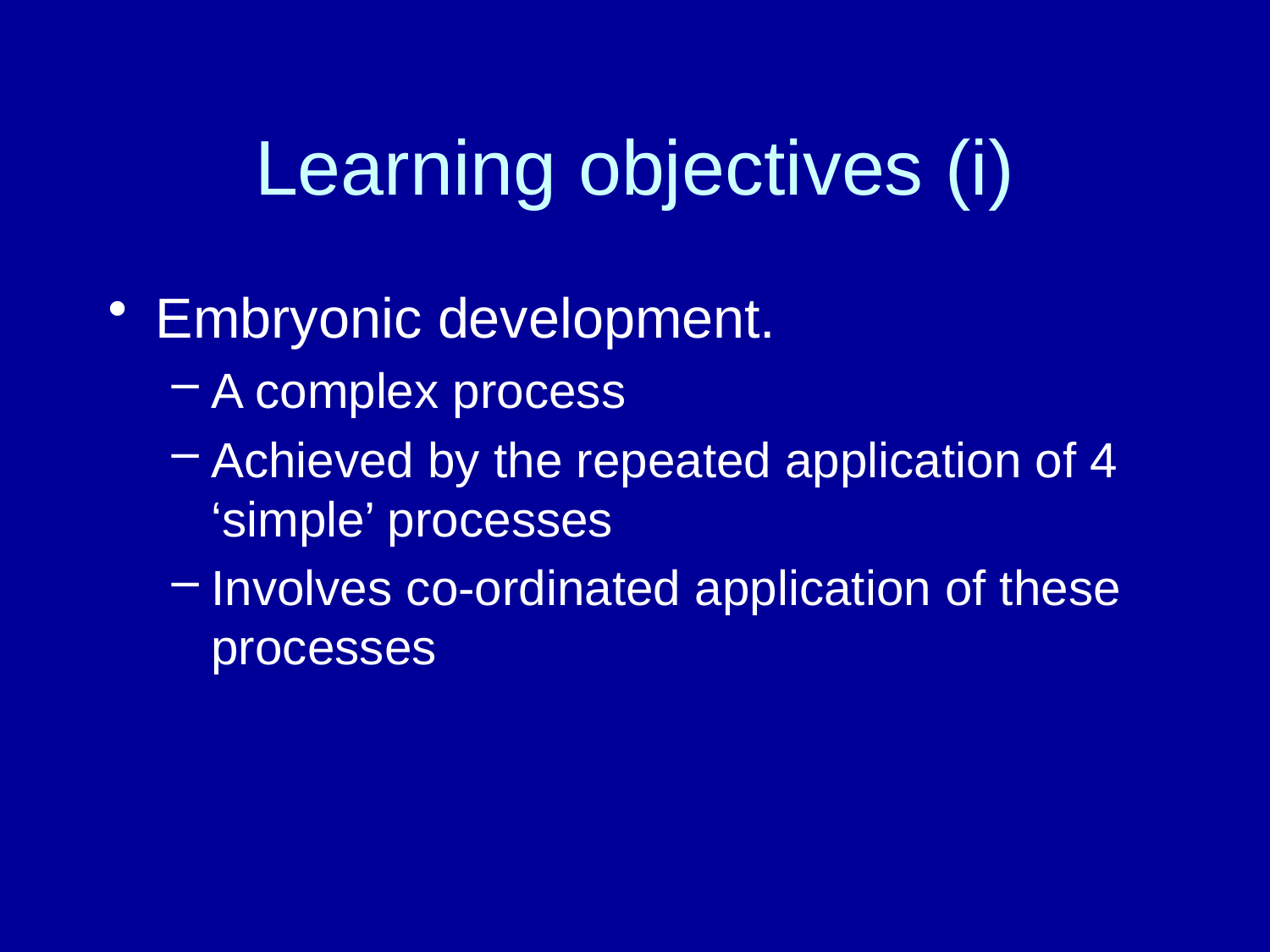

# Learning objectives (i)
Embryonic development.
A complex process
Achieved by the repeated application of 4 ‘simple’ processes
Involves co-ordinated application of these processes